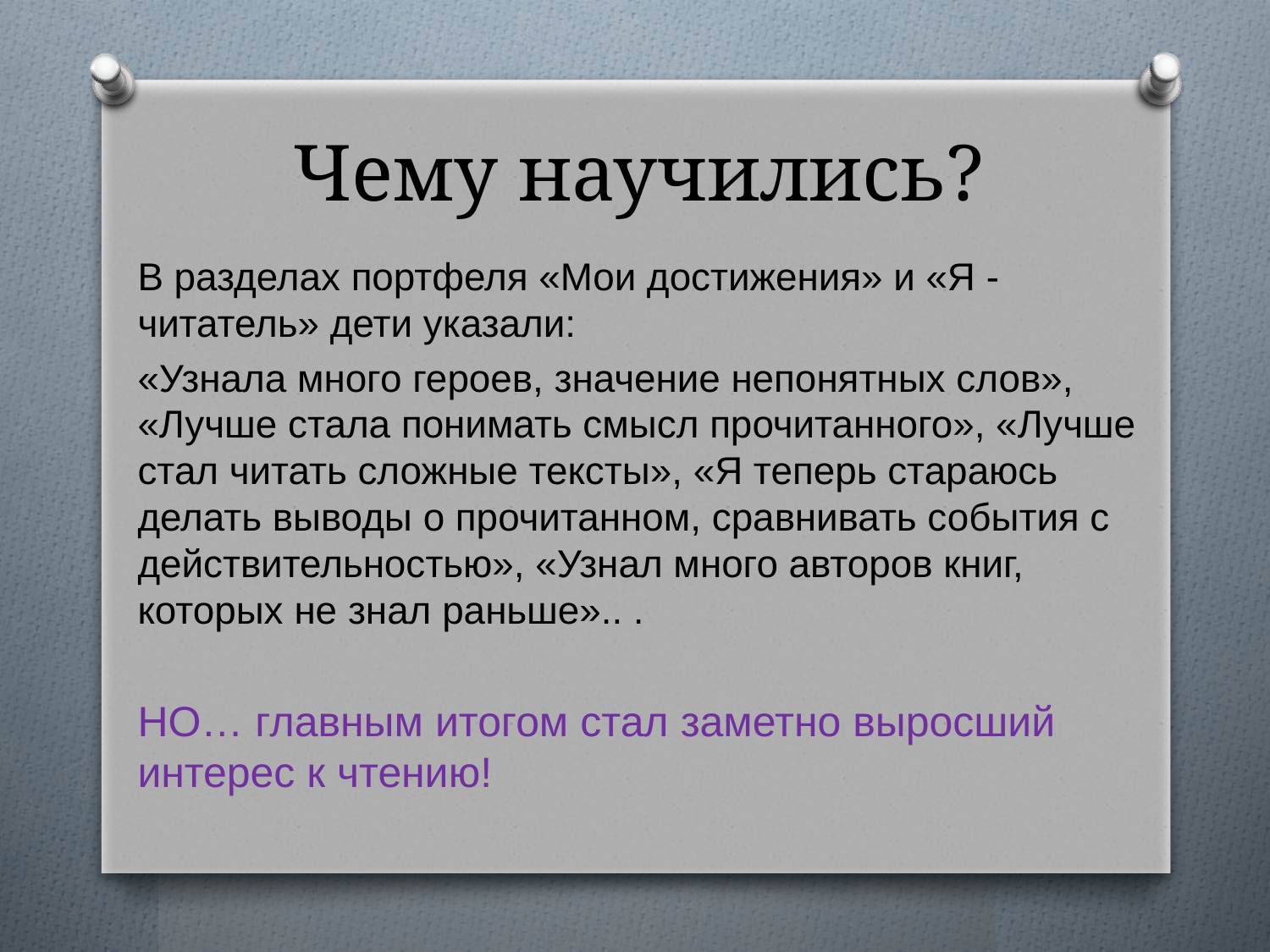

# Чему научились?
В разделах портфеля «Мои достижения» и «Я - читатель» дети указали:
«Узнала много героев, значение непонятных слов», «Лучше стала понимать смысл прочитанного», «Лучше стал читать сложные тексты», «Я теперь стараюсь делать выводы о прочитанном, сравнивать события с действительностью», «Узнал много авторов книг, которых не знал раньше».. .

НО… главным итогом стал заметно выросший интерес к чтению!